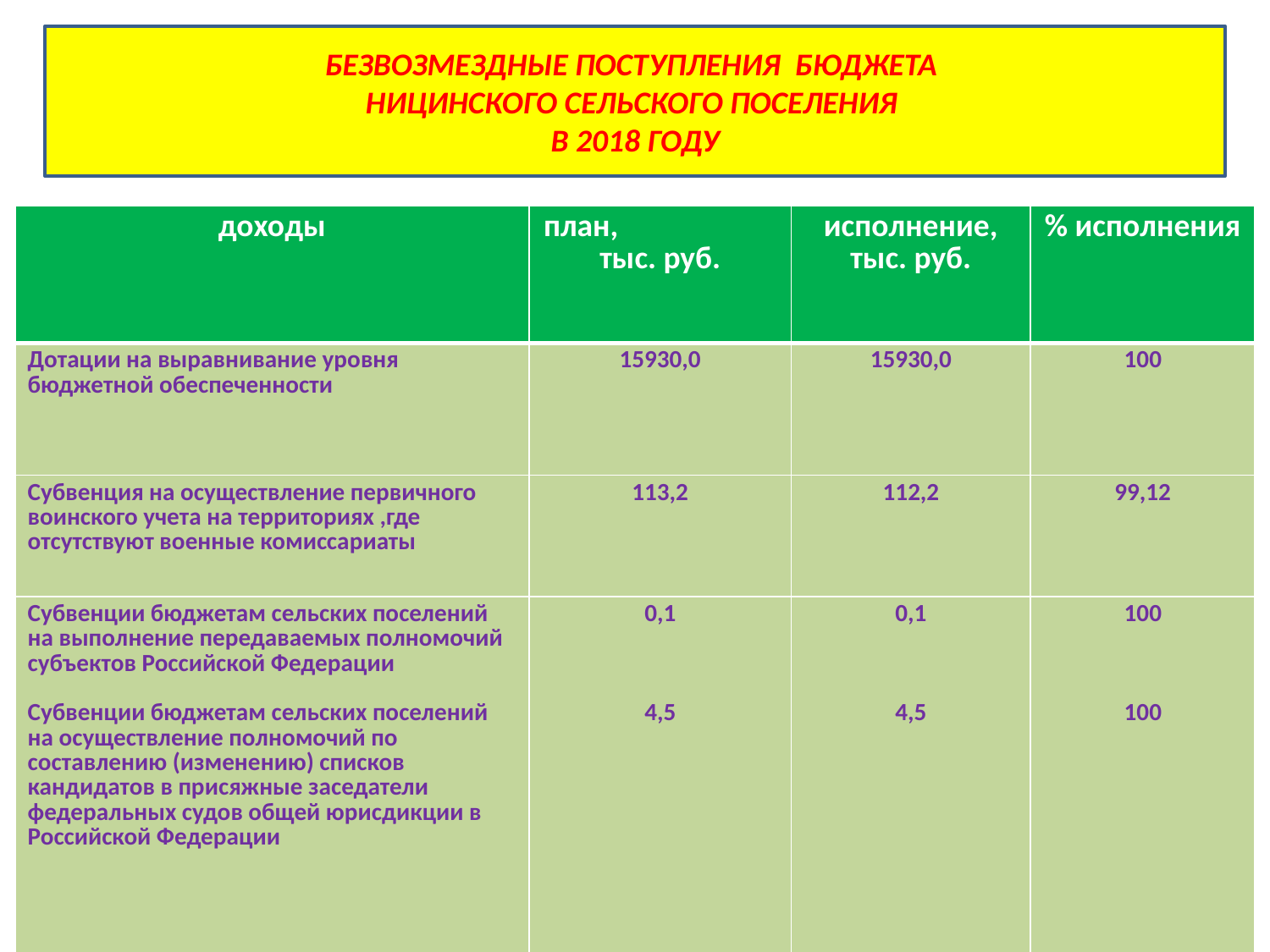

БЕЗВОЗМЕЗДНЫЕ ПОСТУПЛЕНИЯ  БЮДЖЕТА
НИЦИНСКОГО СЕЛЬСКОГО ПОСЕЛЕНИЯ
В 2018 ГОДУ
#
| доходы | план, тыс. руб. | исполнение, тыс. руб. | % исполнения |
| --- | --- | --- | --- |
| Дотации на выравнивание уровня бюджетной обеспеченности | 15930,0 | 15930,0 | 100 |
| Субвенция на осуществление первичного воинского учета на территориях ,где отсутствуют военные комиссариаты | 113,2 | 112,2 | 99,12 |
| Субвенции бюджетам сельских поселений на выполнение передаваемых полномочий субъектов Российской Федерации Субвенции бюджетам сельских поселений на осуществление полномочий по составлению (изменению) списков кандидатов в присяжные заседатели федеральных судов общей юрисдикции в Российской Федерации | 0,1 4,5 | 0,1 4,5 | 100 100 |
| Прочие межбюджетные трансферты Межбюджетные трансферты, передаваемые бюджетам сельских поселений из бюджетов муниципальных районов на осуществление части полномочий по решению вопросов местного значения в соответствии с заключенными соглашениями | 11308,1 100,0 | 10326,7 100,0 | 91,32 100 |
| ИТОГО | 29704,9 | 28886,7 | 97,25 |